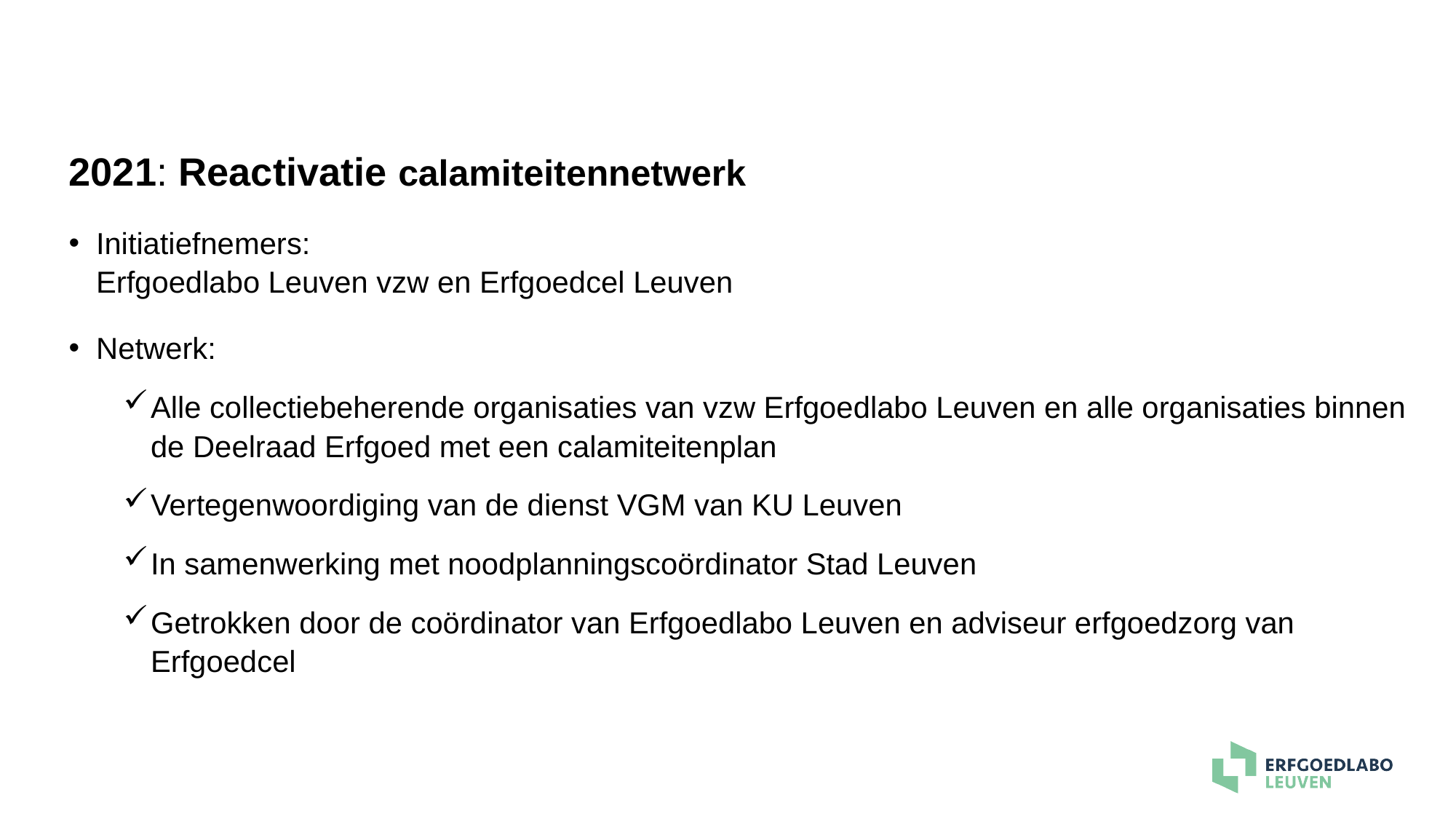

2021: Reactivatie calamiteitennetwerk
Initiatiefnemers:
Erfgoedlabo Leuven vzw en Erfgoedcel Leuven
Netwerk:
Alle collectiebeherende organisaties van vzw Erfgoedlabo Leuven en alle organisaties binnen de Deelraad Erfgoed met een calamiteitenplan
Vertegenwoordiging van de dienst VGM van KU Leuven
In samenwerking met noodplanningscoördinator Stad Leuven
Getrokken door de coördinator van Erfgoedlabo Leuven en adviseur erfgoedzorg van Erfgoedcel